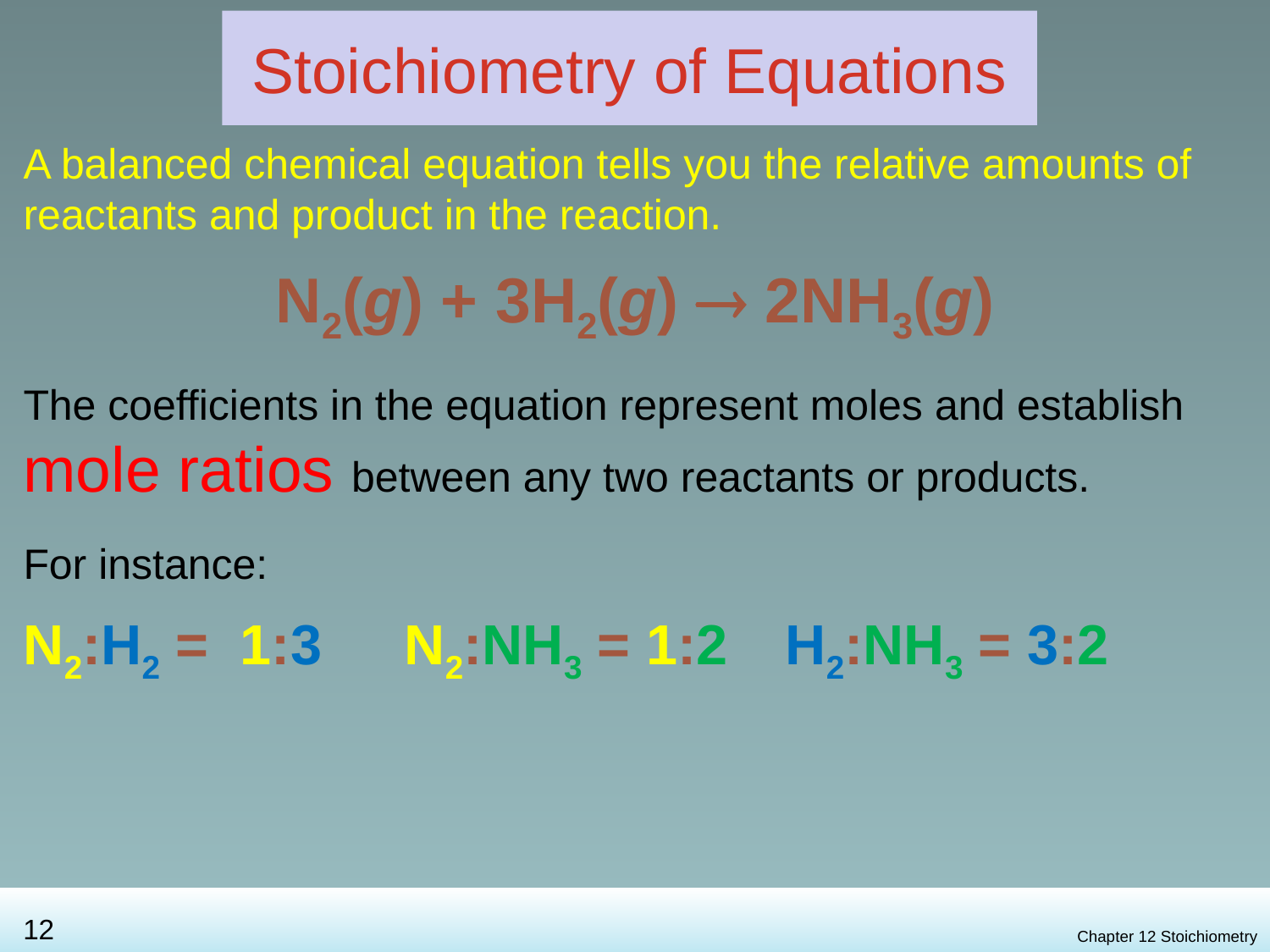

Stoichiometry of Equations
A balanced chemical equation tells you the relative amounts of reactants and product in the reaction.
N2(g) + 3H2(g) → 2NH3(g)
The coefficients in the equation represent moles and establish mole ratios between any two reactants or products.
For instance:
N2:H2 =  1:3	N2:NH3 = 1:2	H2:NH3 = 3:2

Chapter 12 Stoichiometry